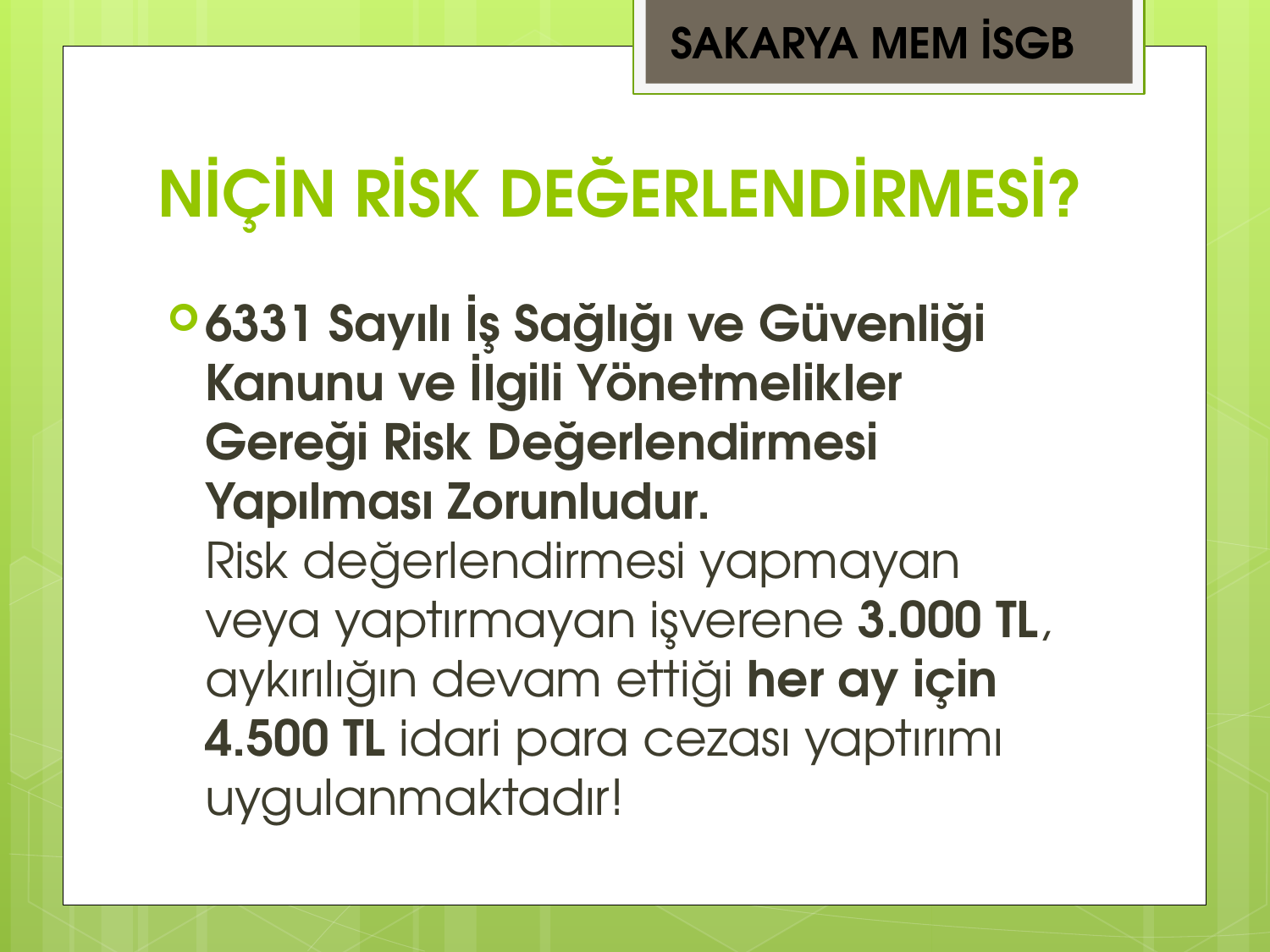

SAKARYA MEM İSGB
# NİÇİN RİSK DEĞERLENDİRMESİ?
6331 Sayılı İş Sağlığı ve Güvenliği Kanunu ve İlgili Yönetmelikler Gereği Risk Değerlendirmesi Yapılması Zorunludur.
Risk değerlendirmesi yapmayan veya yaptırmayan işverene 3.000 TL, aykırılığın devam ettiği her ay için 4.500 TL idari para cezası yaptırımı uygulanmaktadır!